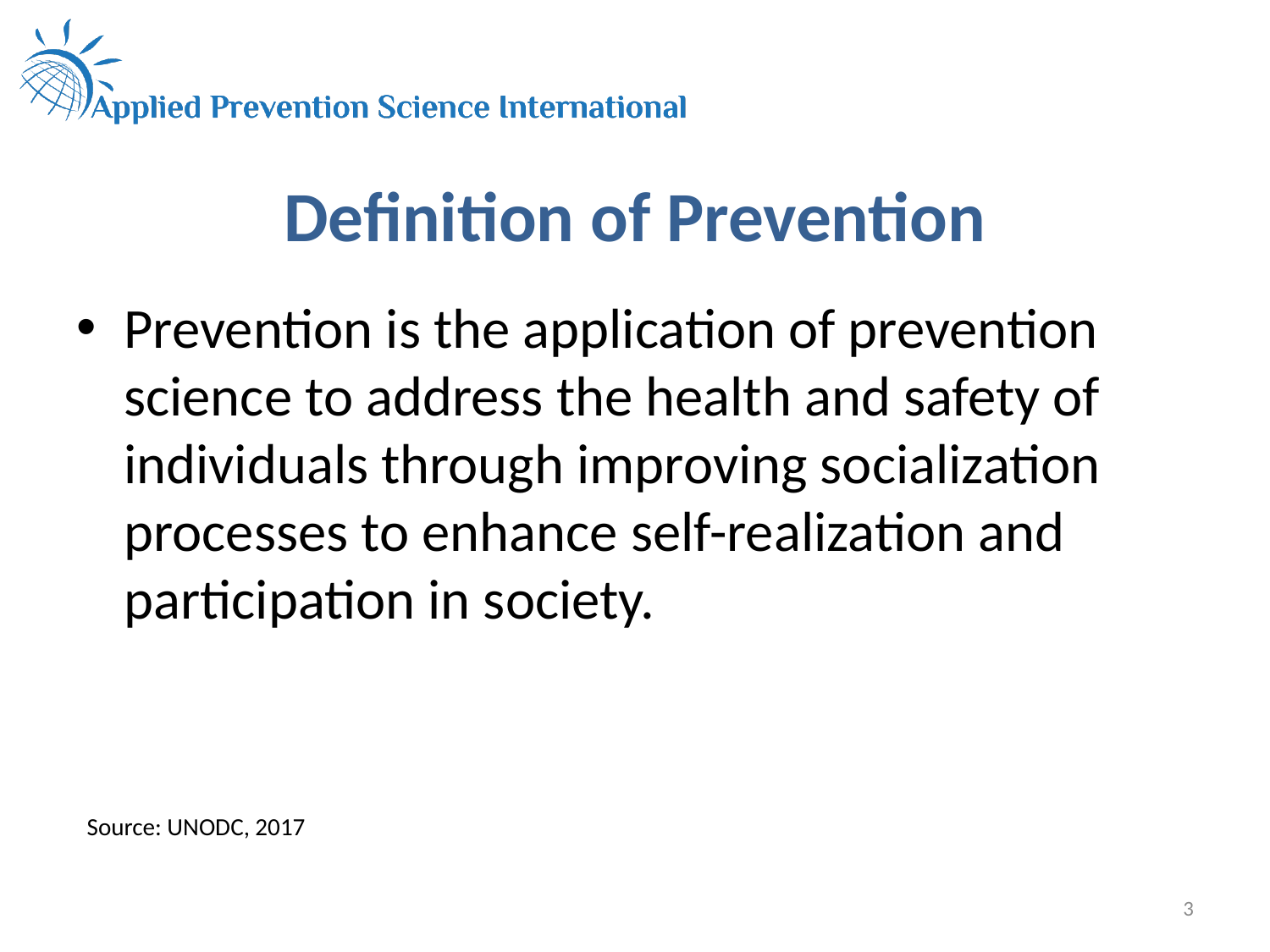

# Definition of Prevention
Prevention is the application of prevention science to address the health and safety of individuals through improving socialization processes to enhance self-realization and participation in society.
Source: UNODC, 2017
3